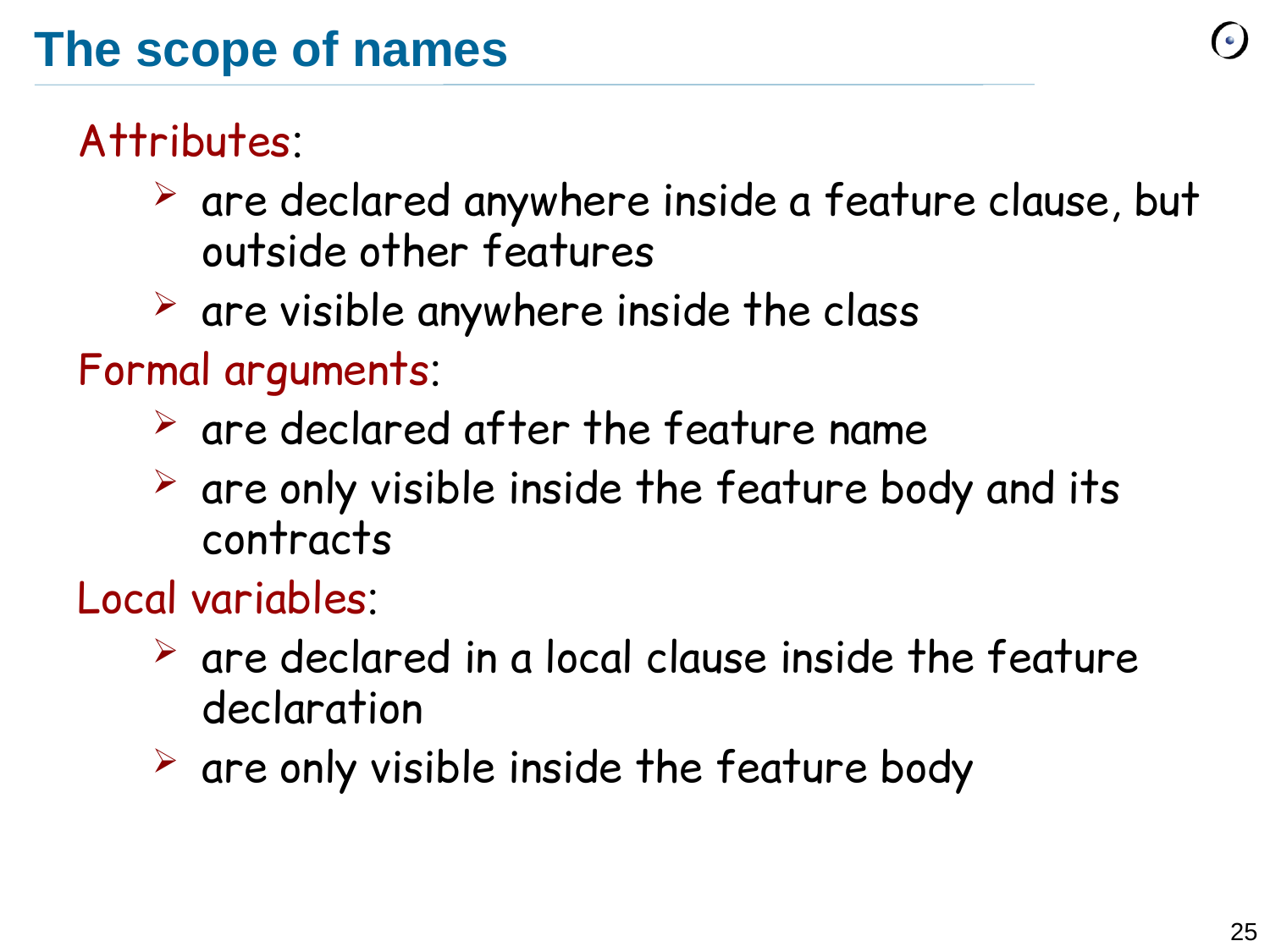

# The scope of names
Attributes:
are declared anywhere inside a feature clause, but outside other features
are visible anywhere inside the class
Formal arguments:
are declared after the feature name
are only visible inside the feature body and its contracts
Local variables:
are declared in a local clause inside the feature declaration
are only visible inside the feature body